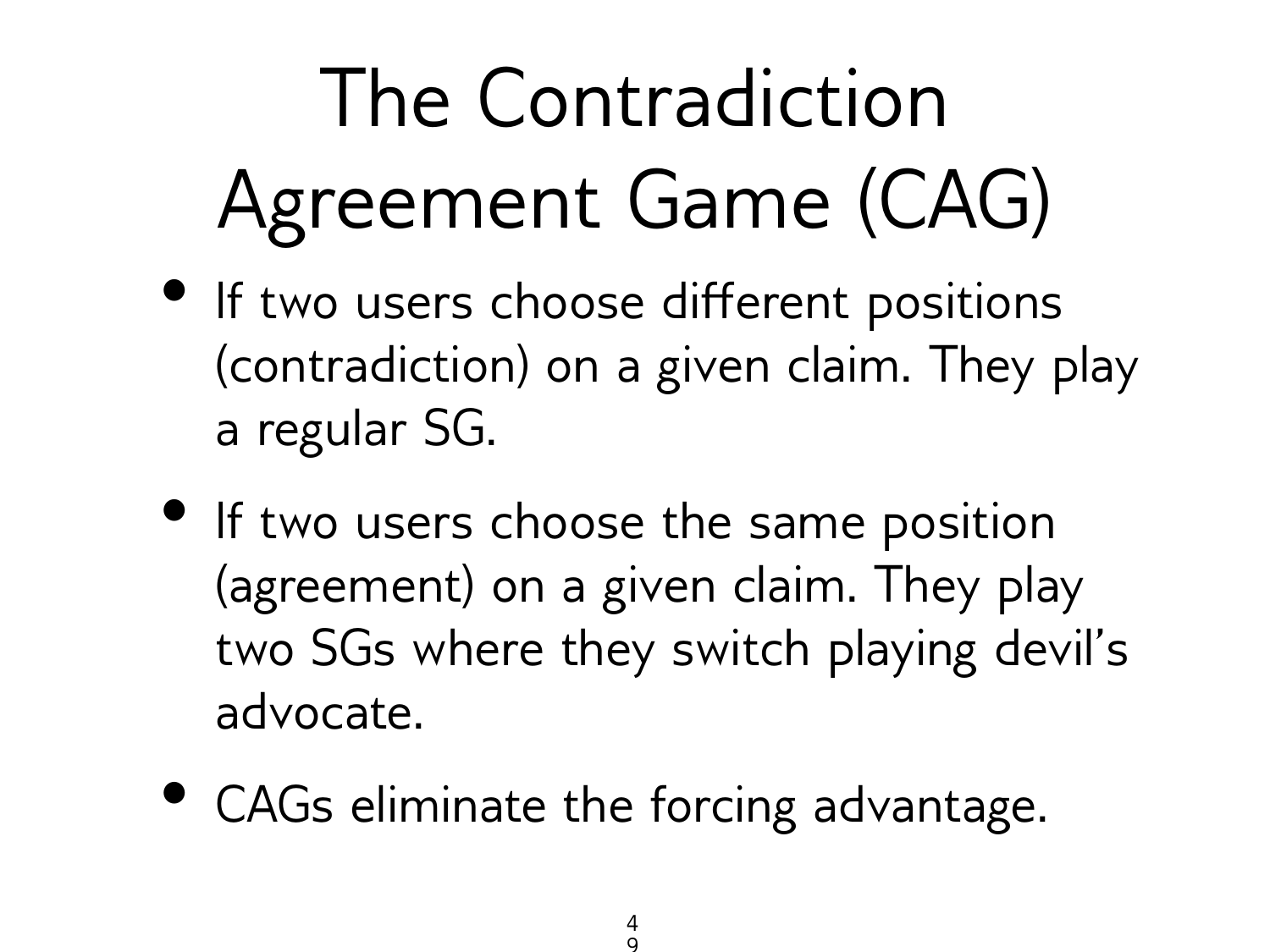

# The Contradiction Agreement Game (CAG)
If two users choose different positions (contradiction) on a given claim. They play a regular SG.
If two users choose the same position (agreement) on a given claim. They play two SGs where they switch playing devil’s advocate.
CAGs eliminate the forcing advantage.
49